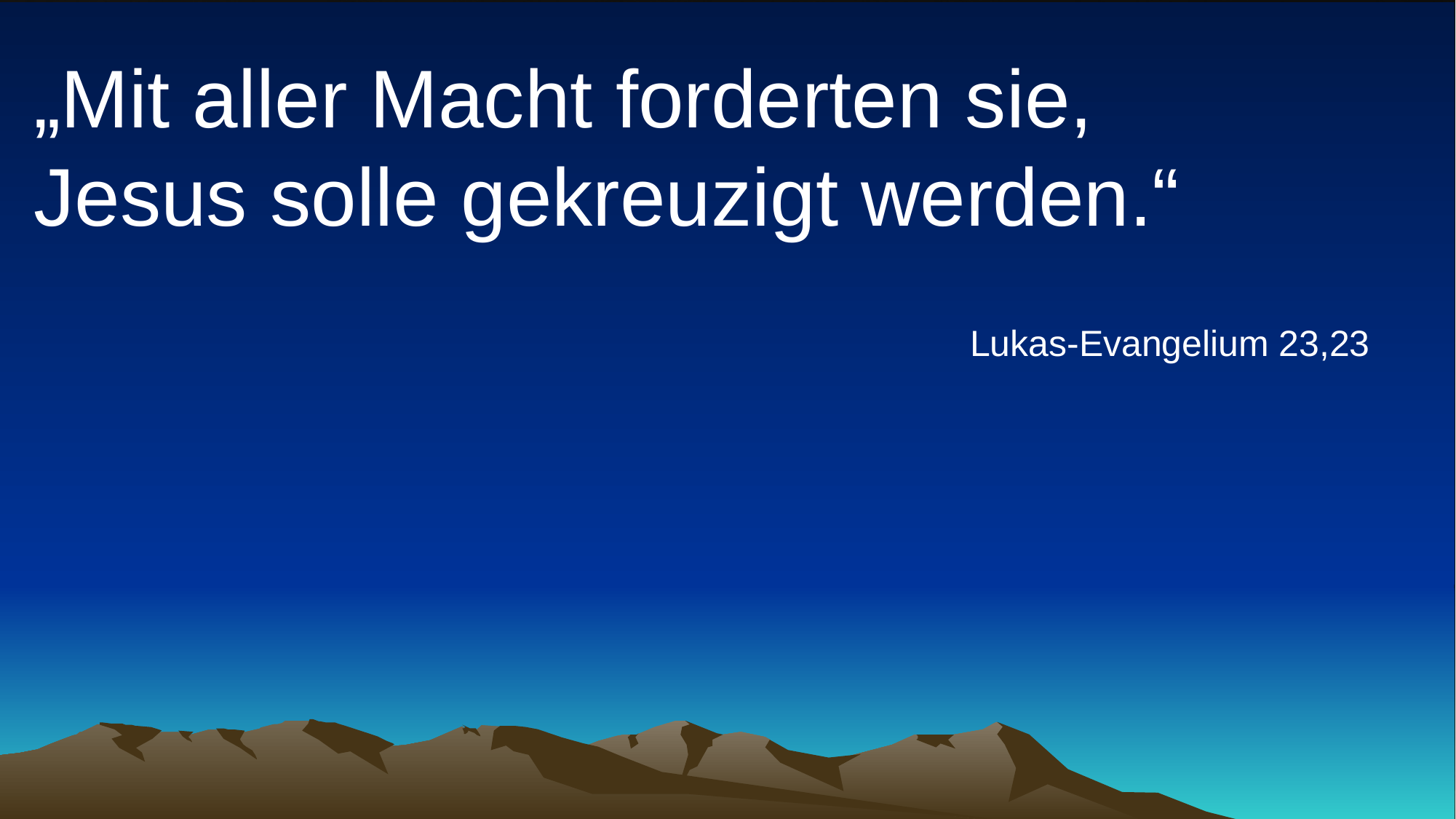

# „Mit aller Macht forderten sie, Jesus solle gekreuzigt werden.“
Lukas-Evangelium 23,23